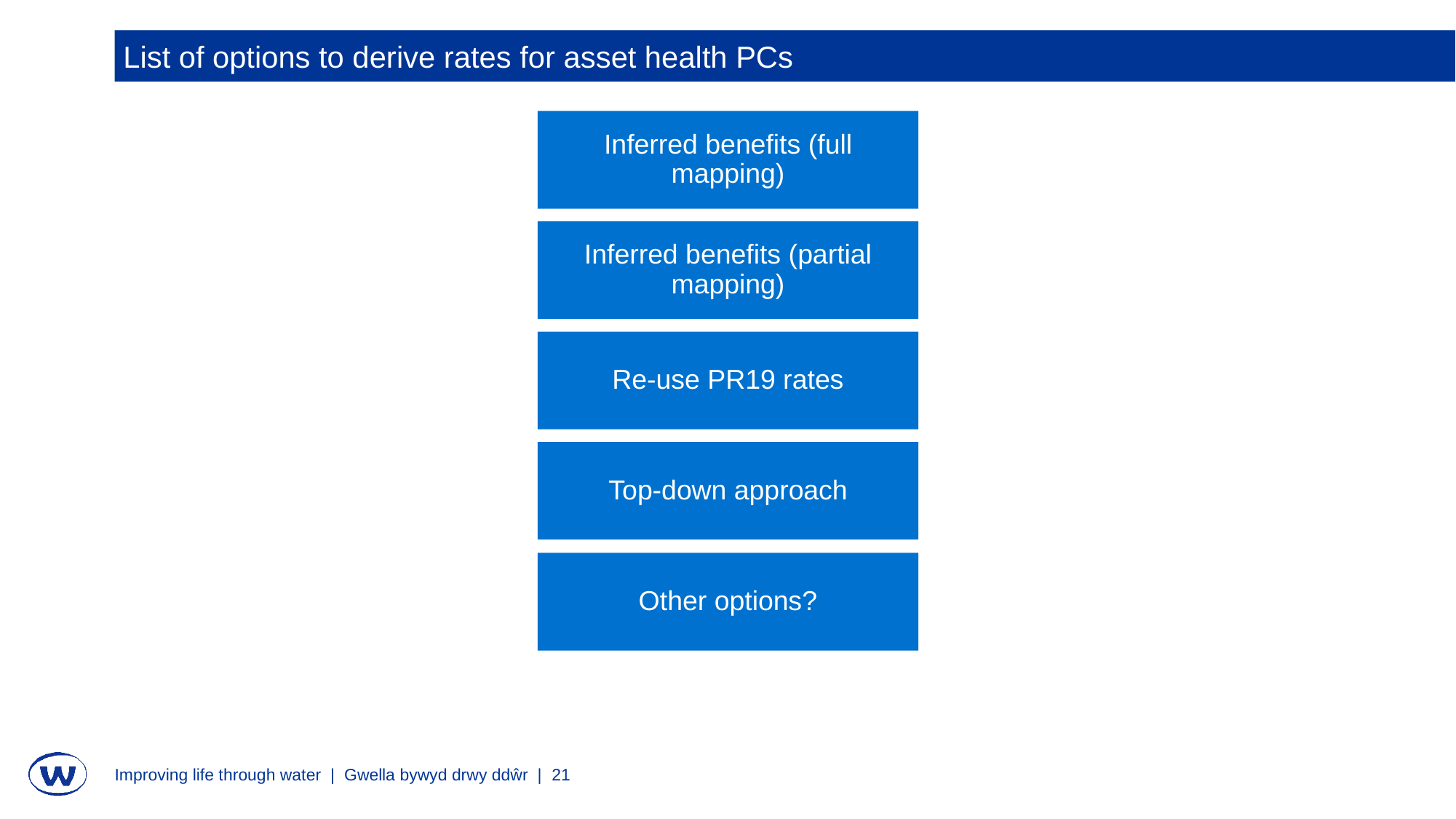

List of options to derive rates for asset health PCs
Inferred benefits (full mapping)
Inferred benefits (partial mapping)
Re-use PR19 rates
Top-down approach
Other options?